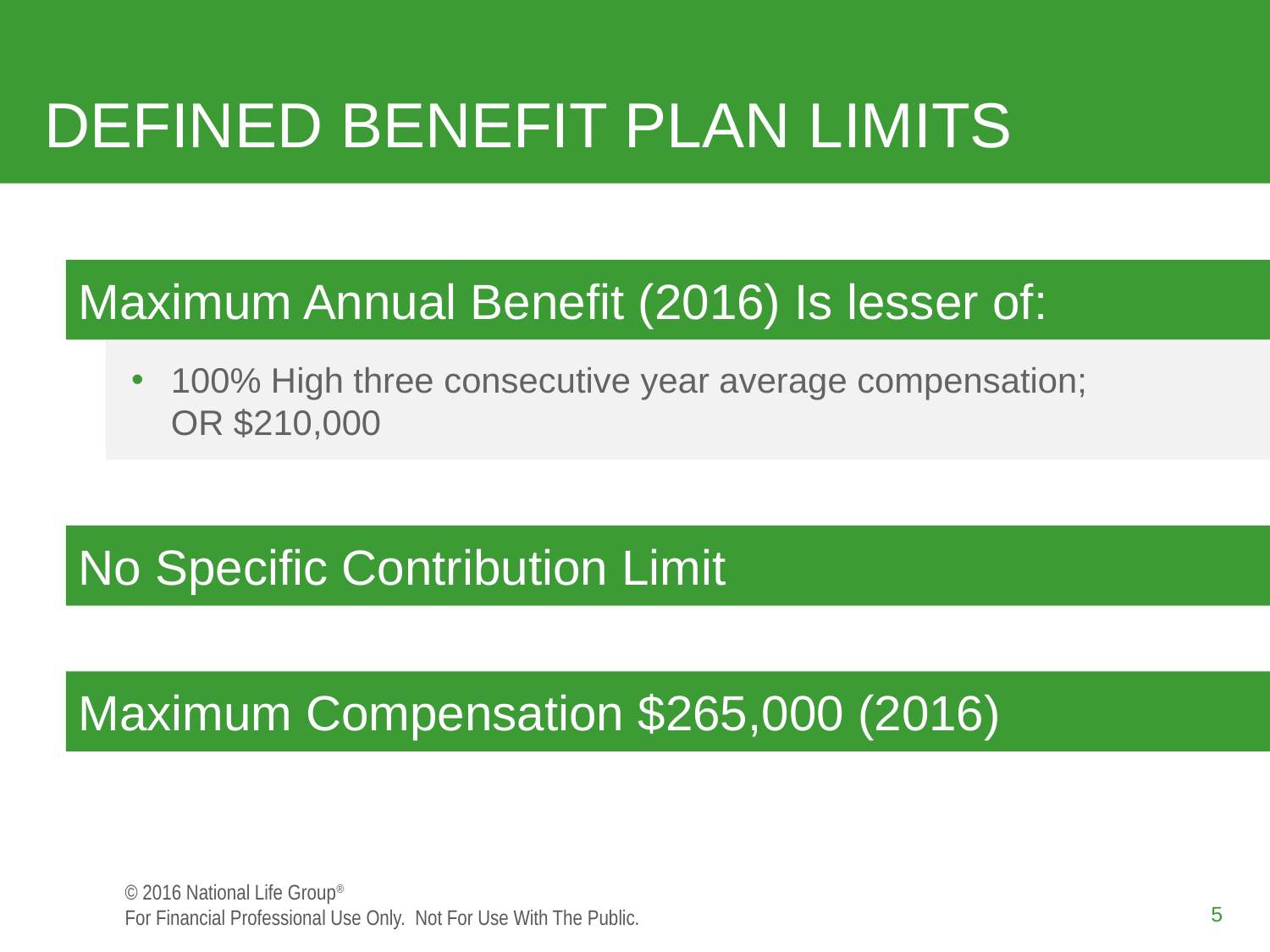

# DEFINED BENEFIT PLAN LIMITS
Maximum Annual Benefit (2016) Is lesser of:
100% High three consecutive year average compensation;
OR $210,000
No Specific Contribution Limit
Maximum Compensation $265,000 (2016)
5